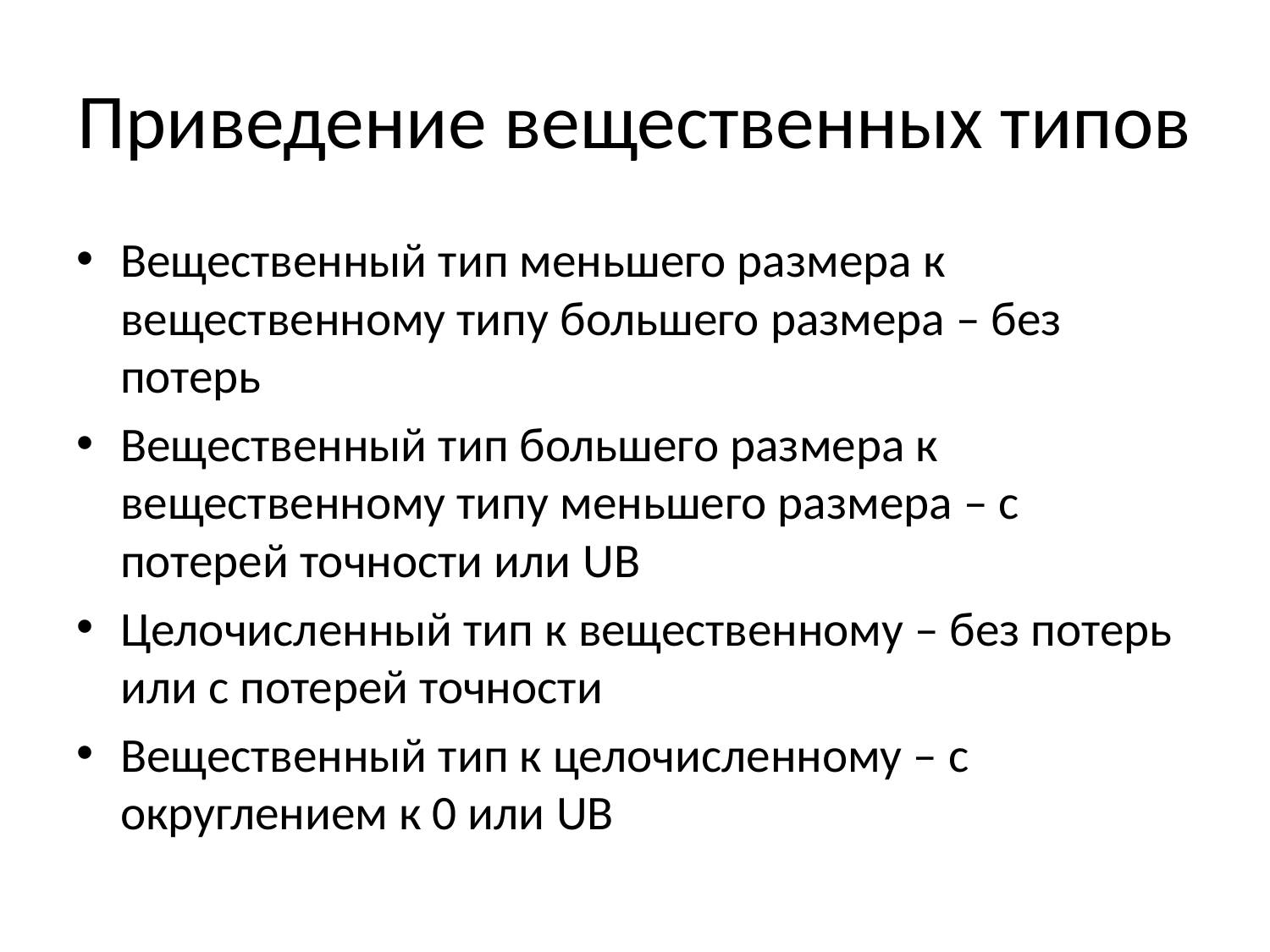

# Приведение вещественных типов
Вещественный тип меньшего размера к вещественному типу большего размера – без потерь
Вещественный тип большего размера к вещественному типу меньшего размера – с потерей точности или UB
Целочисленный тип к вещественному – без потерь или с потерей точности
Вещественный тип к целочисленному – с округлением к 0 или UB